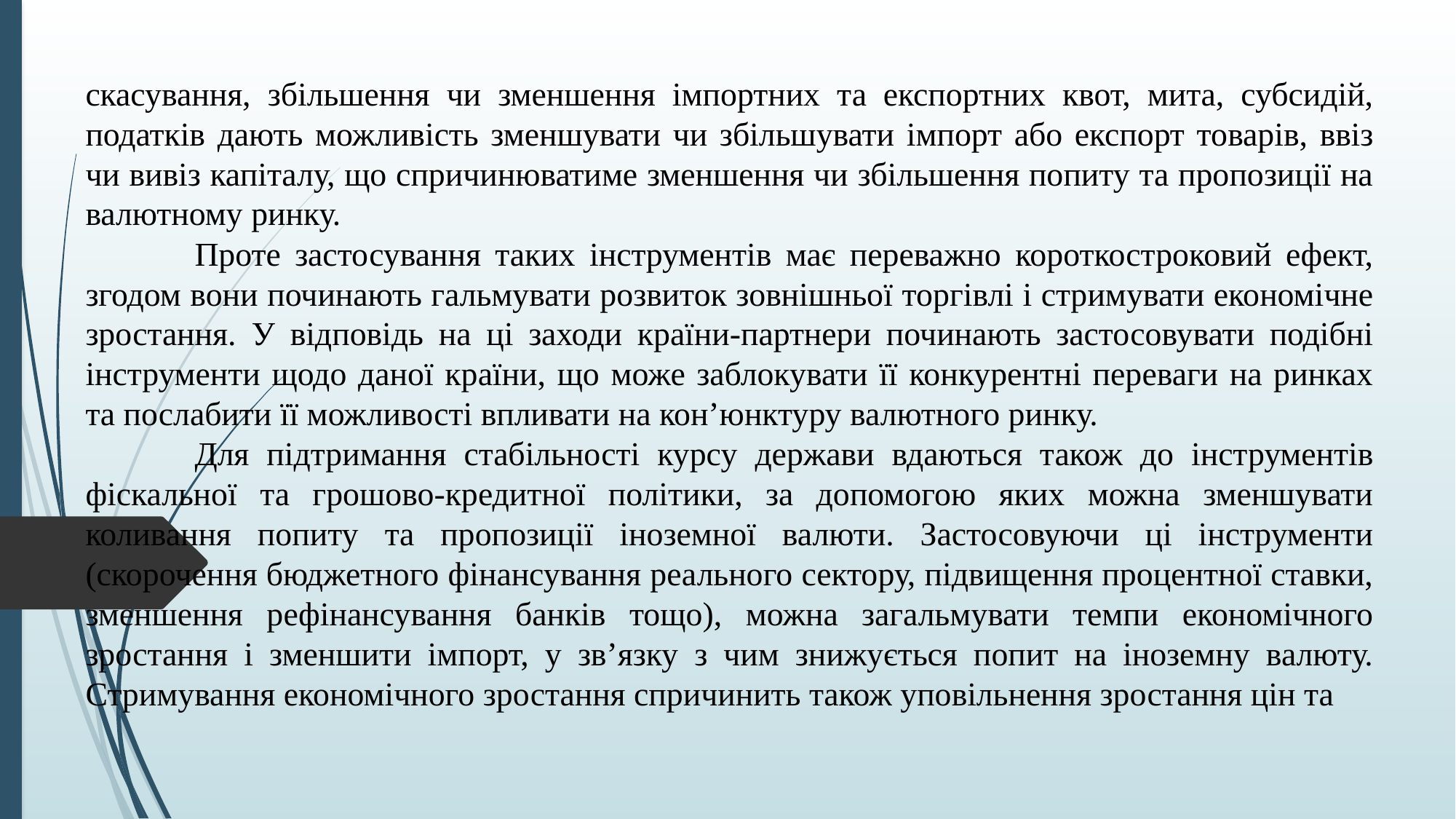

скасування, збільшення чи зменшення імпортних та експортних квот, мита, субсидій, податків дають можливість зменшувати чи збільшувати імпорт або експорт товарів, ввіз чи вивіз капіталу, що спричинюватиме зменшення чи збільшення попиту та пропозиції на валютному ринку.
	Проте застосування таких інструментів має переважно короткостроковий ефект, згодом вони починають гальмувати розвиток зовнішньої торгівлі і стримувати економічне зростання. У відповідь на ці заходи країни-партнери починають застосовувати подібні інструменти щодо даної країни, що може заблокувати її конкурентні переваги на ринках та послабити її можливості впливати на кон’юнктуру валютного ринку.
	Для підтримання стабільності курсу держави вдаються також до інструментів фіскальної та грошово-кредитної політики, за допомогою яких можна зменшувати коливання попиту та пропозиції іноземної валюти. Застосовуючи ці інструменти (скорочення бюджетного фінансування реального сектору, підвищення процентної ставки, зменшення рефінансування банків тощо), можна загальмувати темпи економічного зростання і зменшити імпорт, у зв’язку з чим знижується попит на іноземну валюту. Стримування економічного зростання спричинить також уповільнення зростання цін та